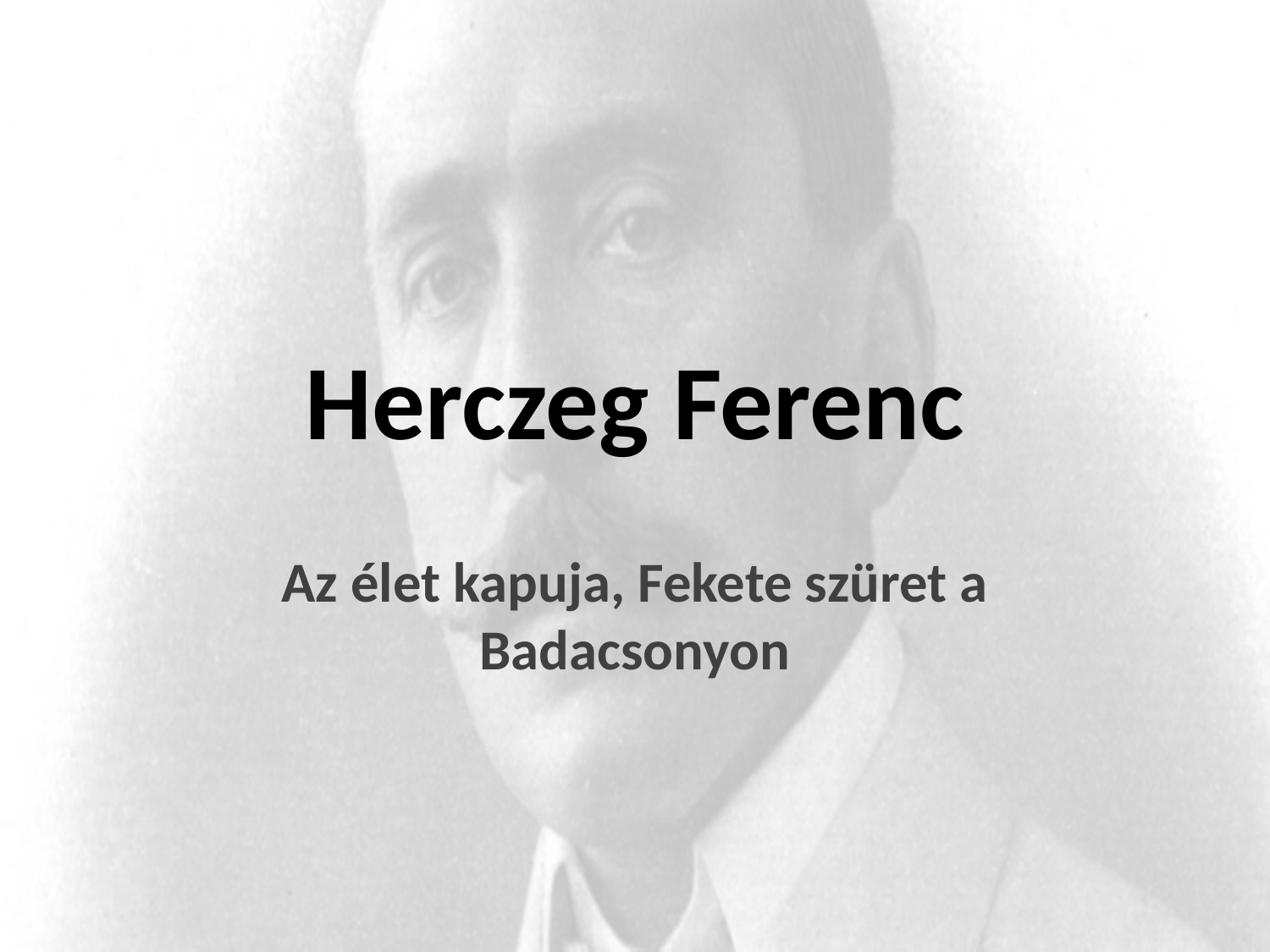

# Herczeg Ferenc
Az élet kapuja, Fekete szüret a Badacsonyon